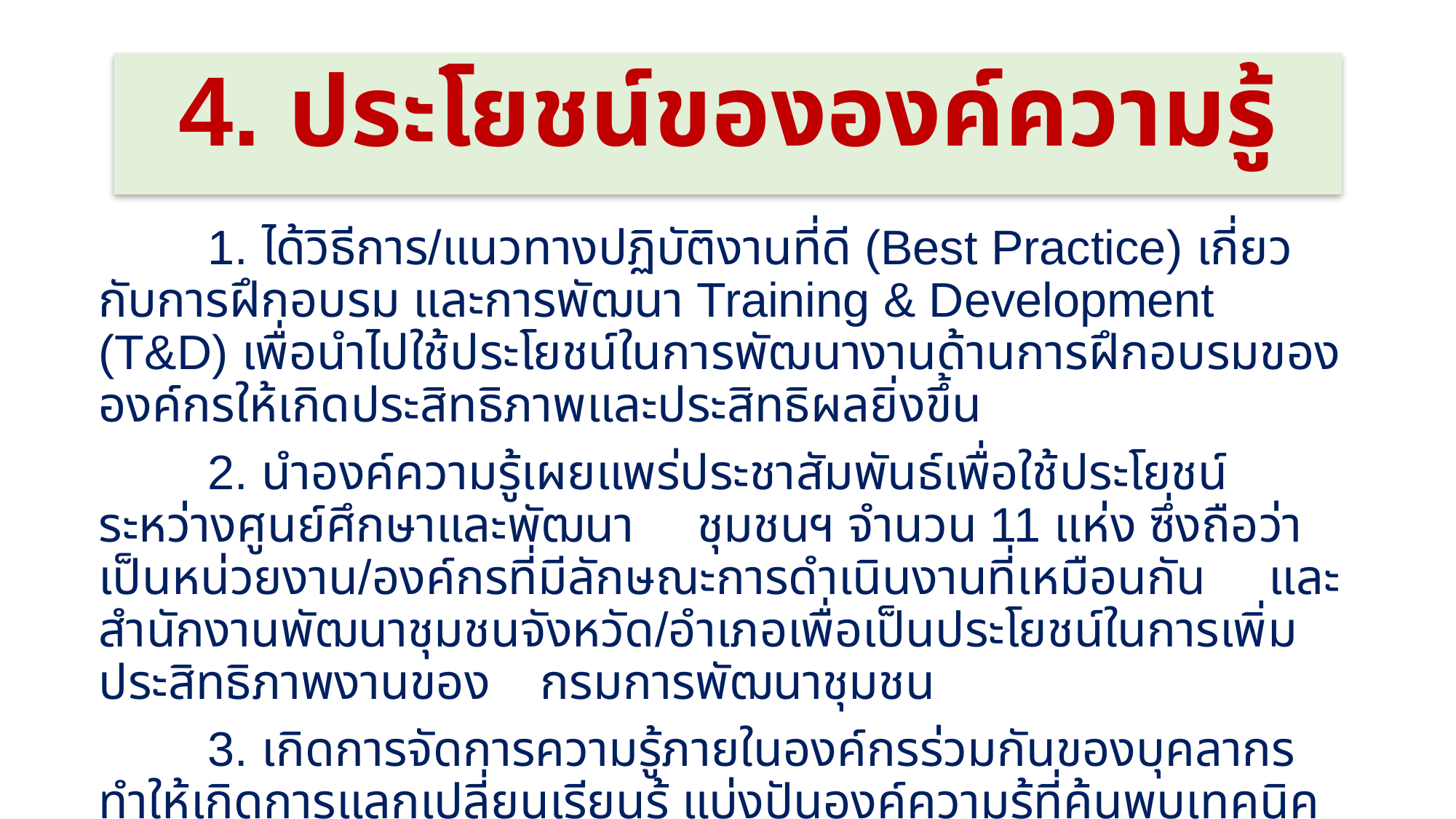

# 4. ประโยชน์ขององค์ความรู้
	1. ได้วิธีการ/แนวทางปฏิบัติงานที่ดี (Best Practice) เกี่ยวกับการฝึกอบรม และการพัฒนา Training & Development (T&D) เพื่อนำไปใช้ประโยชน์ในการพัฒนางานด้านการฝึกอบรมขององค์กรให้เกิดประสิทธิภาพและประสิทธิผลยิ่งขึ้น
	2. นำองค์ความรู้เผยแพร่ประชาสัมพันธ์เพื่อใช้ประโยชน์ระหว่างศูนย์ศึกษาและพัฒนา     ชุมชนฯ จำนวน 11 แห่ง ซึ่งถือว่าเป็นหน่วยงาน/องค์กรที่มีลักษณะการดำเนินงานที่เหมือนกัน     และสำนักงานพัฒนาชุมชนจังหวัด/อำเภอเพื่อเป็นประโยชน์ในการเพิ่มประสิทธิภาพงานของ    กรมการพัฒนาชุมชน
	3. เกิดการจัดการความรู้ภายในองค์กรร่วมกันของบุคลากรทำให้เกิดการแลกเปลี่ยนเรียนรู้ แบ่งปันองค์ความรู้ที่ค้นพบเทคนิควิธีการปฏิบัติที่ดี (Best Practice) เพื่อพัฒนาองค์กรไปสู่องค์กรแห่งการเรียนรู้ (Learning Organization) ต่อไป